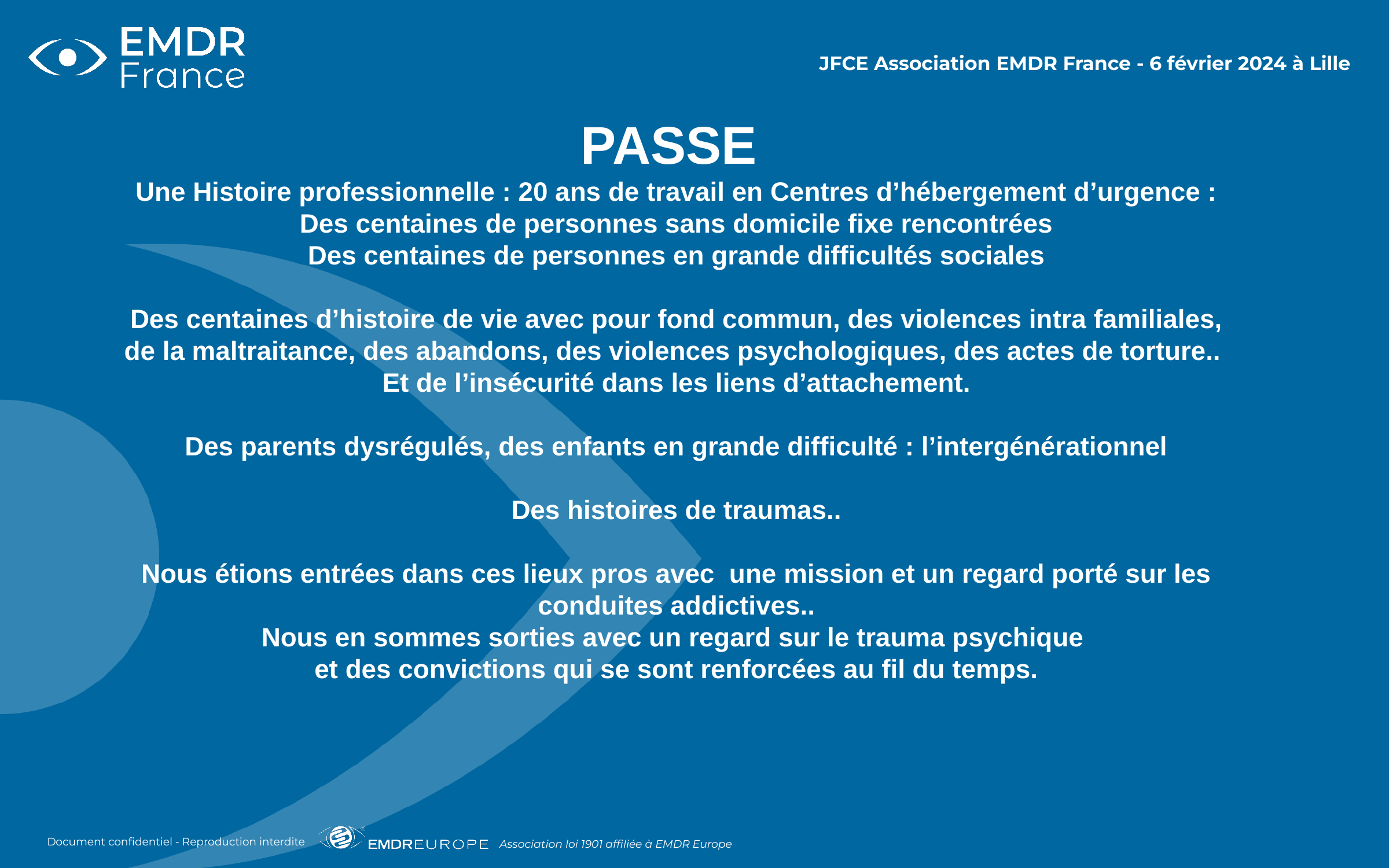

JFCE Association EMDR France - 6 février 2024 à Lille
PASSE
Une Histoire professionnelle : 20 ans de travail en Centres d’hébergement d’urgence :
Des centaines de personnes sans domicile fixe rencontrées
Des centaines de personnes en grande difficultés sociales

Des centaines d’histoire de vie avec pour fond commun, des violences intra familiales, de la maltraitance, des abandons, des violences psychologiques, des actes de torture..
Et de l’insécurité dans les liens d’attachement.

Des parents dysrégulés, des enfants en grande difficulté : l’intergénérationnel

Des histoires de traumas..

Nous étions entrées dans ces lieux pros avec  une mission et un regard porté sur les conduites addictives..
Nous en sommes sorties avec un regard sur le trauma psychique
et des convictions qui se sont renforcées au fil du temps.